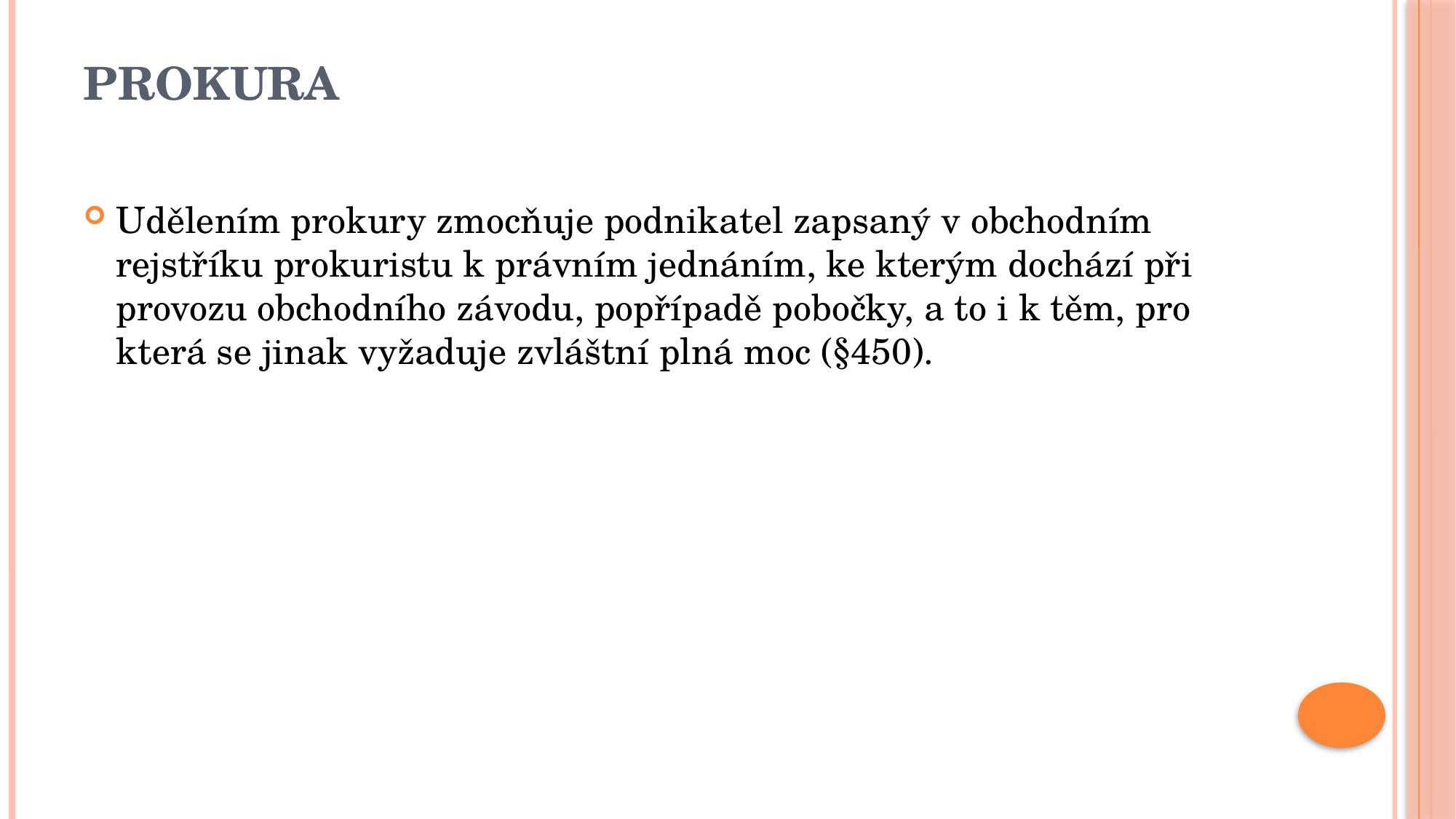

# Prokura
Udělením prokury zmocňuje podnikatel zapsaný v obchodním rejstříku prokuristu k právním jednáním, ke kterým dochází při provozu obchodního závodu, popřípadě pobočky, a to i k těm, pro která se jinak vyžaduje zvláštní plná moc (§450).